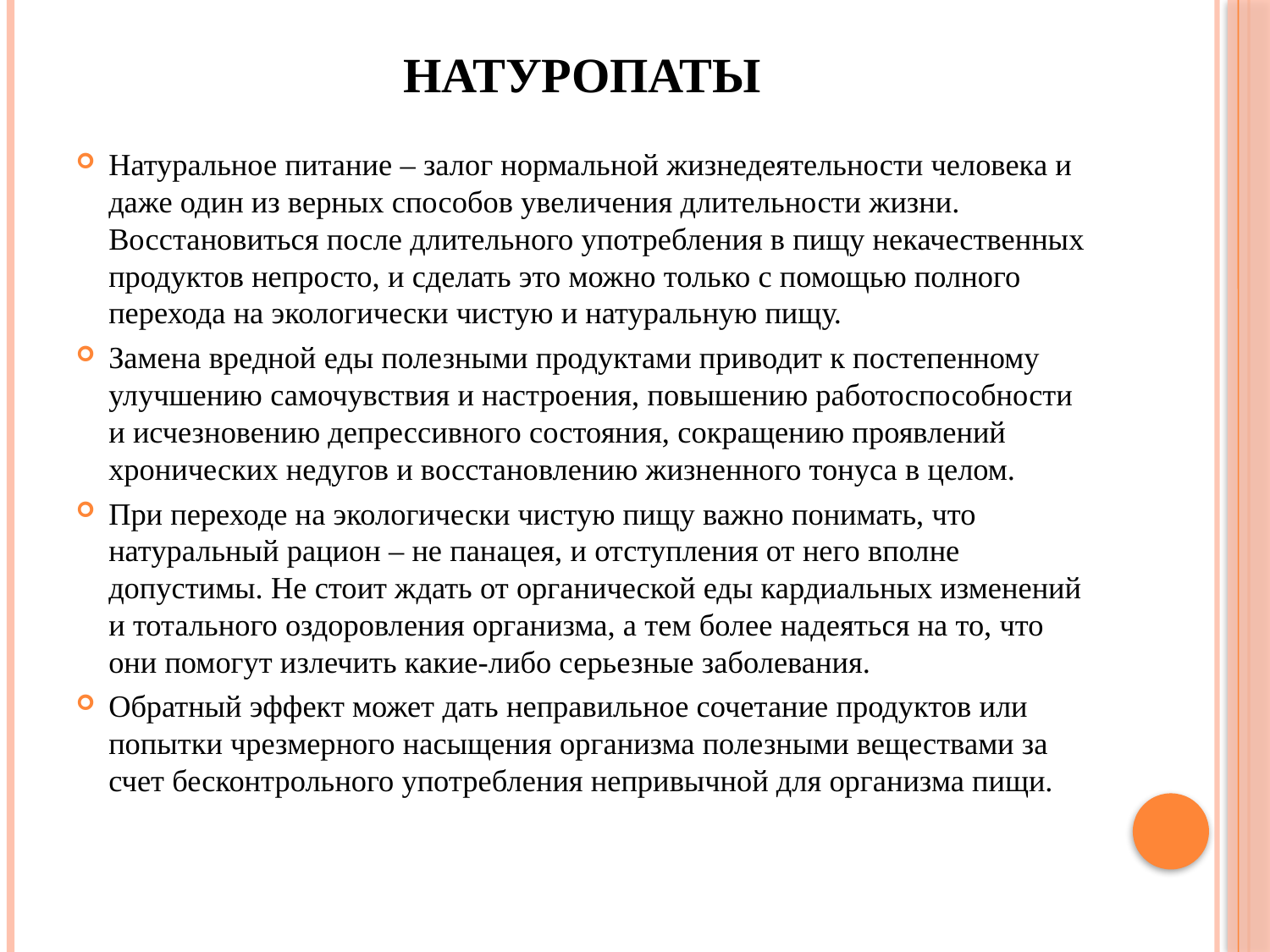

# натуропаты
Натуральное питание – залог нормальной жизнедеятельности человека и даже один из верных способов увеличения длительности жизни. Восстановиться после длительного употребления в пищу некачественных продуктов непросто, и сделать это можно только с помощью полного перехода на экологически чистую и натуральную пищу.
Замена вредной еды полезными продуктами приводит к постепенному улучшению самочувствия и настроения, повышению работоспособности и исчезновению депрессивного состояния, сокращению проявлений хронических недугов и восстановлению жизненного тонуса в целом.
При переходе на экологически чистую пищу важно понимать, что натуральный рацион – не панацея, и отступления от него вполне допустимы. Не стоит ждать от органической еды кардиальных изменений и тотального оздоровления организма, а тем более надеяться на то, что они помогут излечить какие-либо серьезные заболевания.
Обратный эффект может дать неправильное сочетание продуктов или попытки чрезмерного насыщения организма полезными веществами за счет бесконтрольного употребления непривычной для организма пищи.